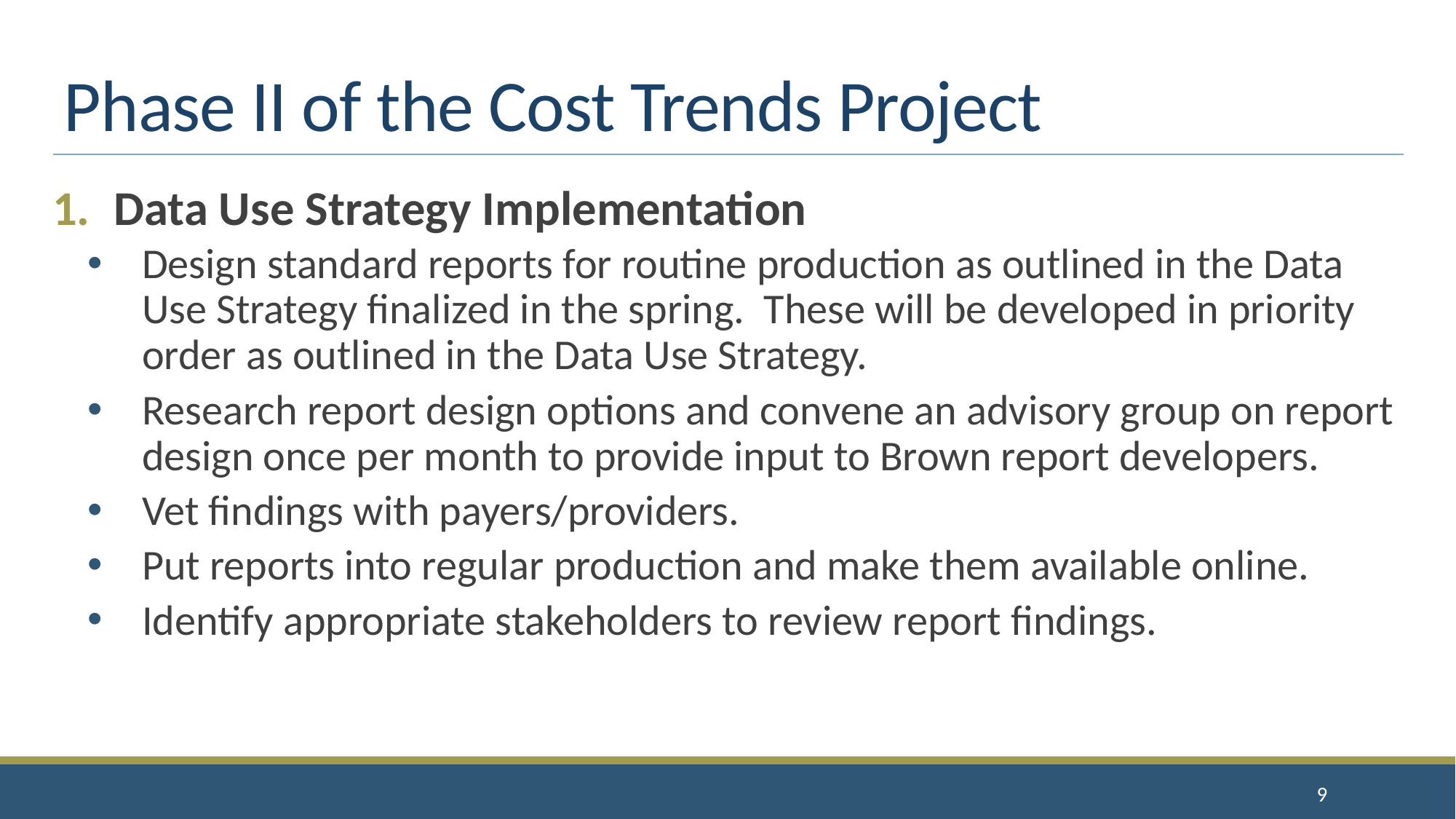

# Phase II of the Cost Trends Project
Data Use Strategy Implementation
Design standard reports for routine production as outlined in the Data Use Strategy finalized in the spring.  These will be developed in priority order as outlined in the Data Use Strategy.
Research report design options and convene an advisory group on report design once per month to provide input to Brown report developers.
Vet findings with payers/providers.
Put reports into regular production and make them available online.
Identify appropriate stakeholders to review report findings.

9